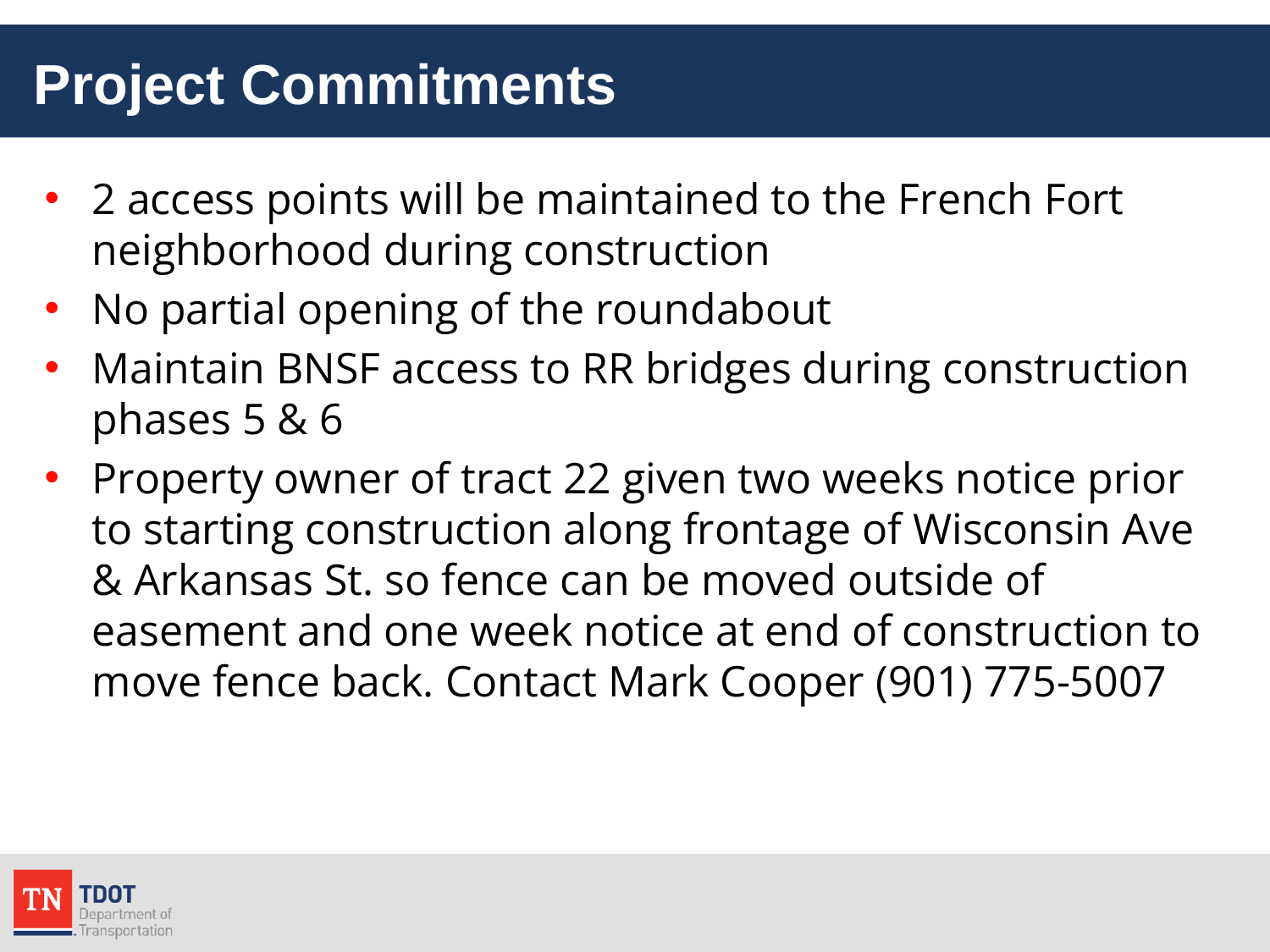

# Project Commitments
2 access points will be maintained to the French Fort neighborhood during construction
No partial opening of the roundabout
Maintain BNSF access to RR bridges during construction phases 5 & 6
Property owner of tract 22 given two weeks notice prior to starting construction along frontage of Wisconsin Ave & Arkansas St. so fence can be moved outside of easement and one week notice at end of construction to move fence back. Contact Mark Cooper (901) 775-5007